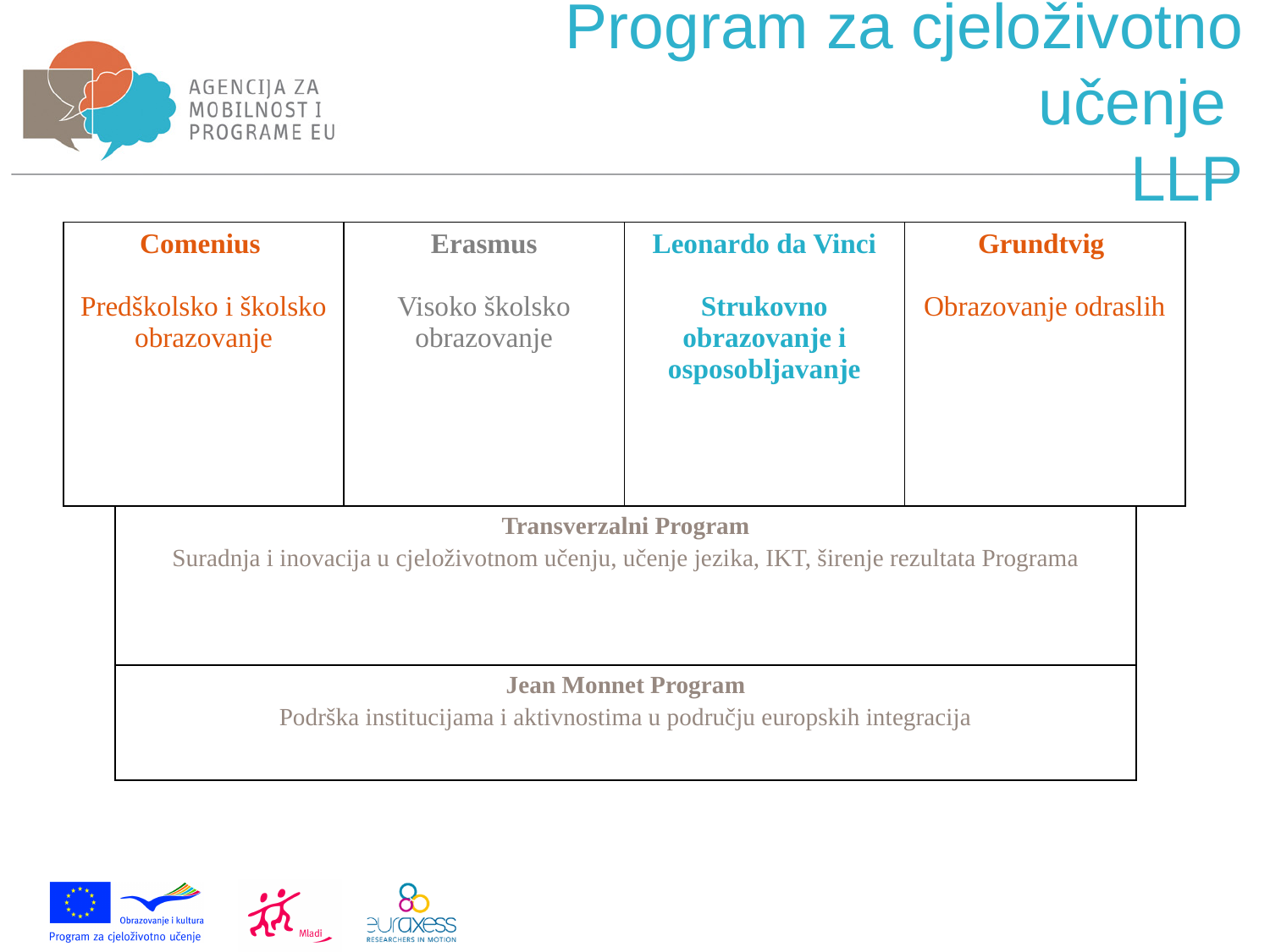

Program za cjeloživotno učenje
LLP
| Comenius Predškolsko i školsko obrazovanje | Erasmus Visoko školsko obrazovanje | Leonardo da Vinci Strukovno obrazovanje i osposobljavanje | Grundtvig Obrazovanje odraslih |
| --- | --- | --- | --- |
| Transverzalni Program Suradnja i inovacija u cjeloživotnom učenju, učenje jezika, IKT, širenje rezultata Programa |
| --- |
| Jean Monnet Program Podrška institucijama i aktivnostima u području europskih integracija |